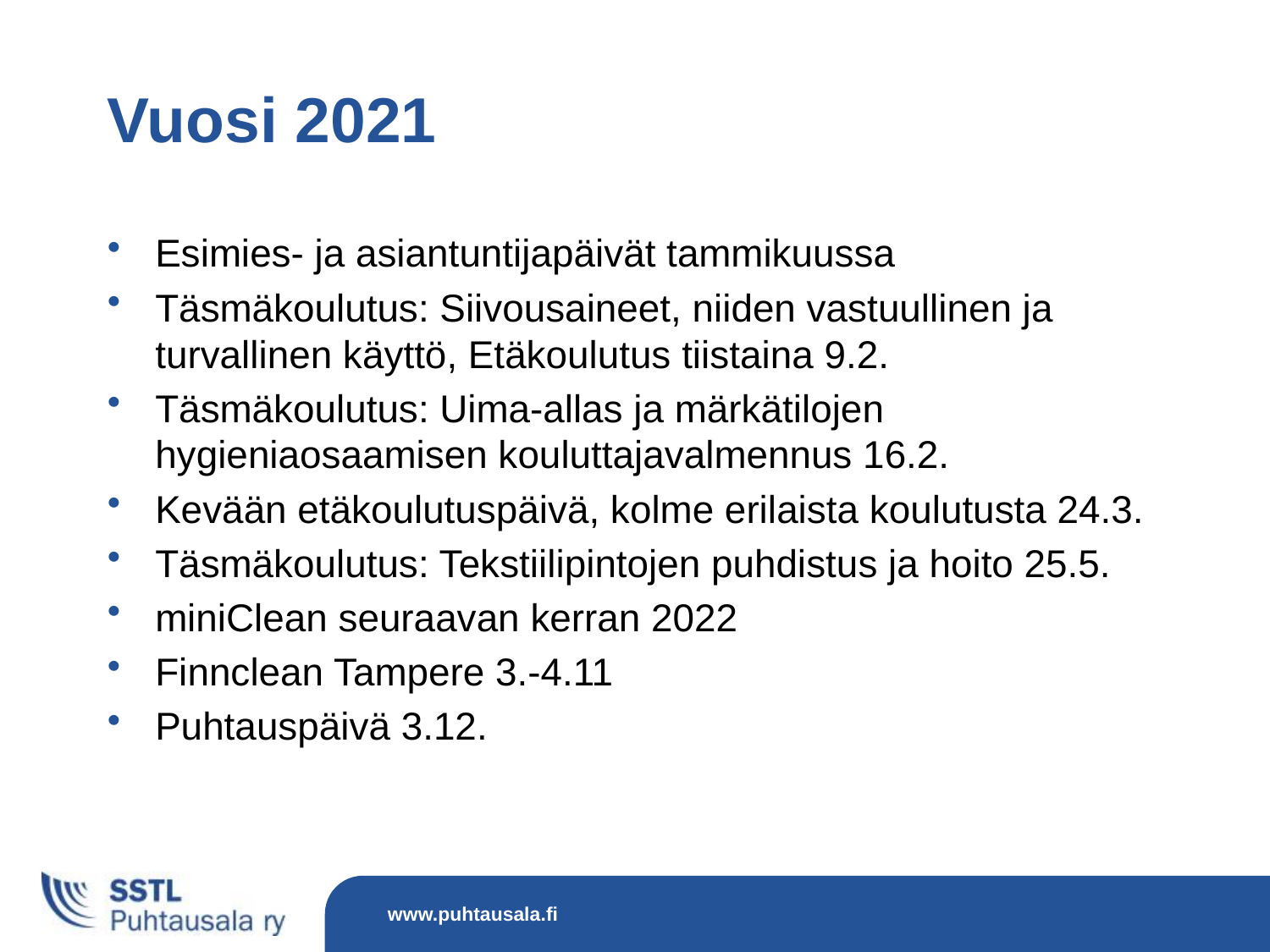

# Vuosi 2021
Esimies- ja asiantuntijapäivät tammikuussa
Täsmäkoulutus: Siivousaineet, niiden vastuullinen ja turvallinen käyttö, Etäkoulutus tiistaina 9.2.
Täsmäkoulutus: Uima-allas ja märkätilojen hygieniaosaamisen kouluttajavalmennus 16.2.
Kevään etäkoulutuspäivä, kolme erilaista koulutusta 24.3.
Täsmäkoulutus: Tekstiilipintojen puhdistus ja hoito 25.5.
miniClean seuraavan kerran 2022
Finnclean Tampere 3.-4.11
Puhtauspäivä 3.12.

www.puhtausala.fi